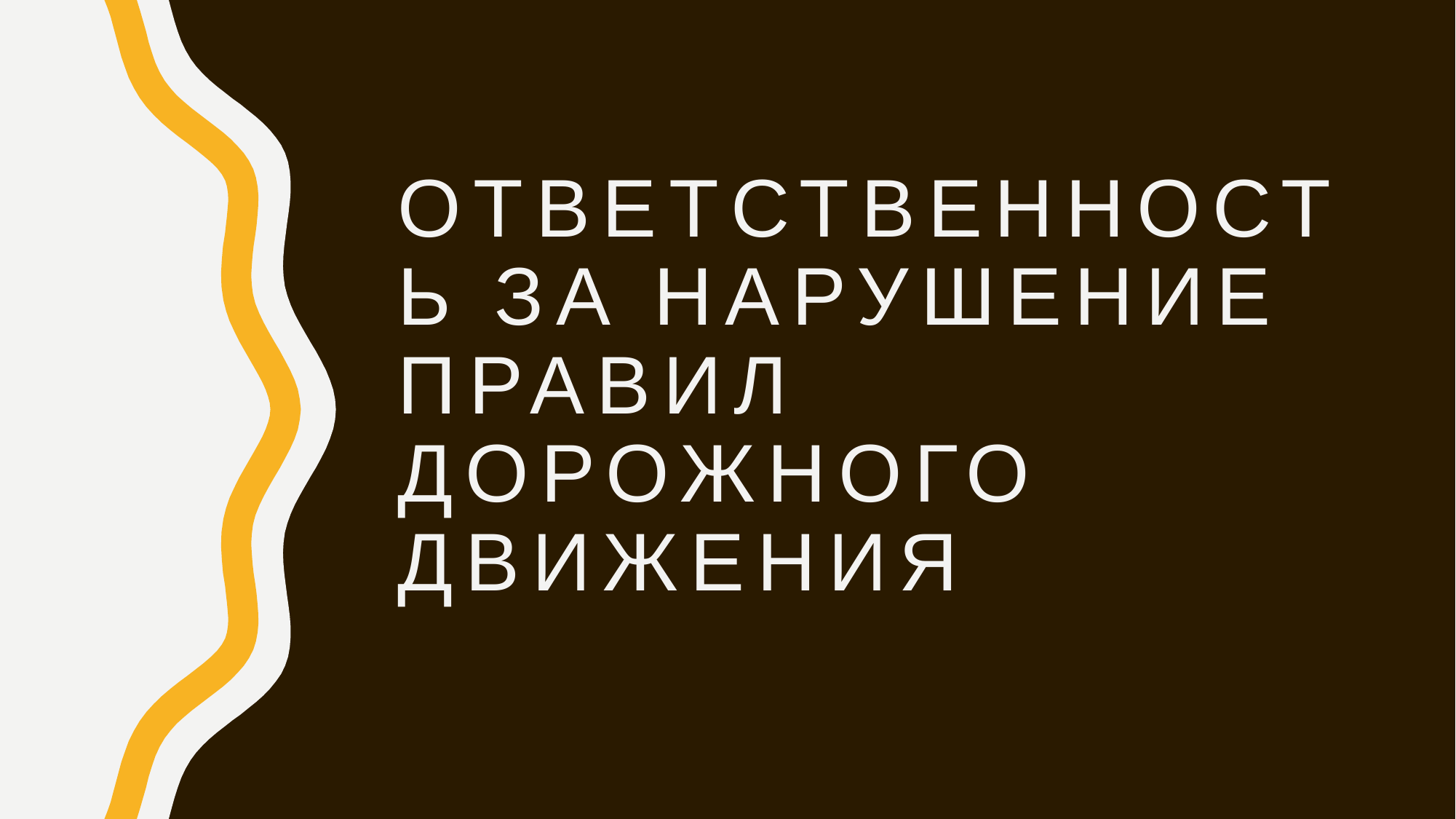

# ОТВЕТСТВЕННОСТЬ ЗА НАРУШЕНИЕ ПРАВИЛ ДОРОЖНОГО ДВИЖЕНИЯ